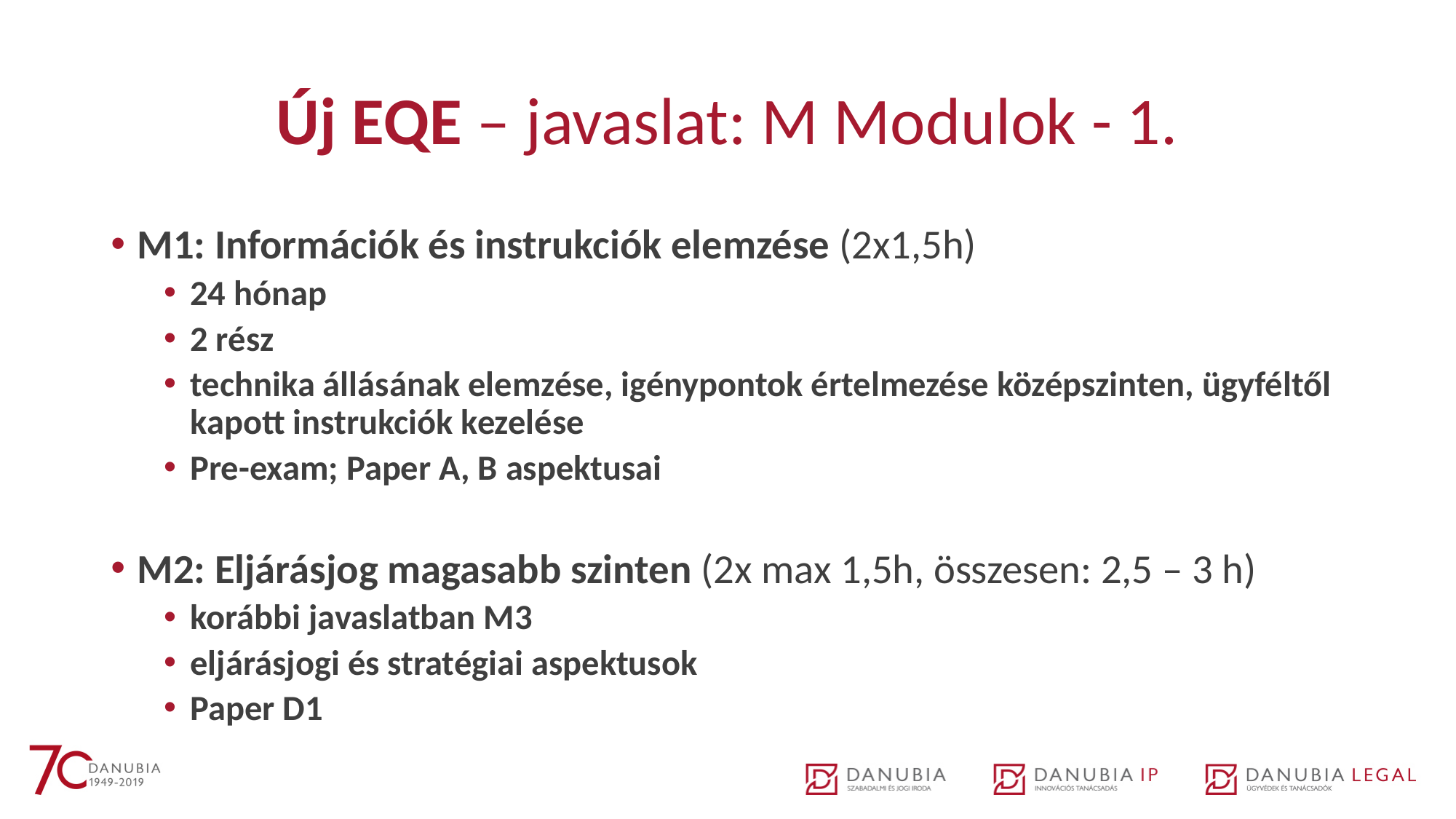

# Új EQE – javaslat: M Modulok - 1.
M1: Információk és instrukciók elemzése (2x1,5h)
24 hónap
2 rész
technika állásának elemzése, igénypontok értelmezése középszinten, ügyféltől kapott instrukciók kezelése
Pre-exam; Paper A, B aspektusai

M2: Eljárásjog magasabb szinten (2x max 1,5h, összesen: 2,5 – 3 h)
korábbi javaslatban M3
eljárásjogi és stratégiai aspektusok
Paper D1